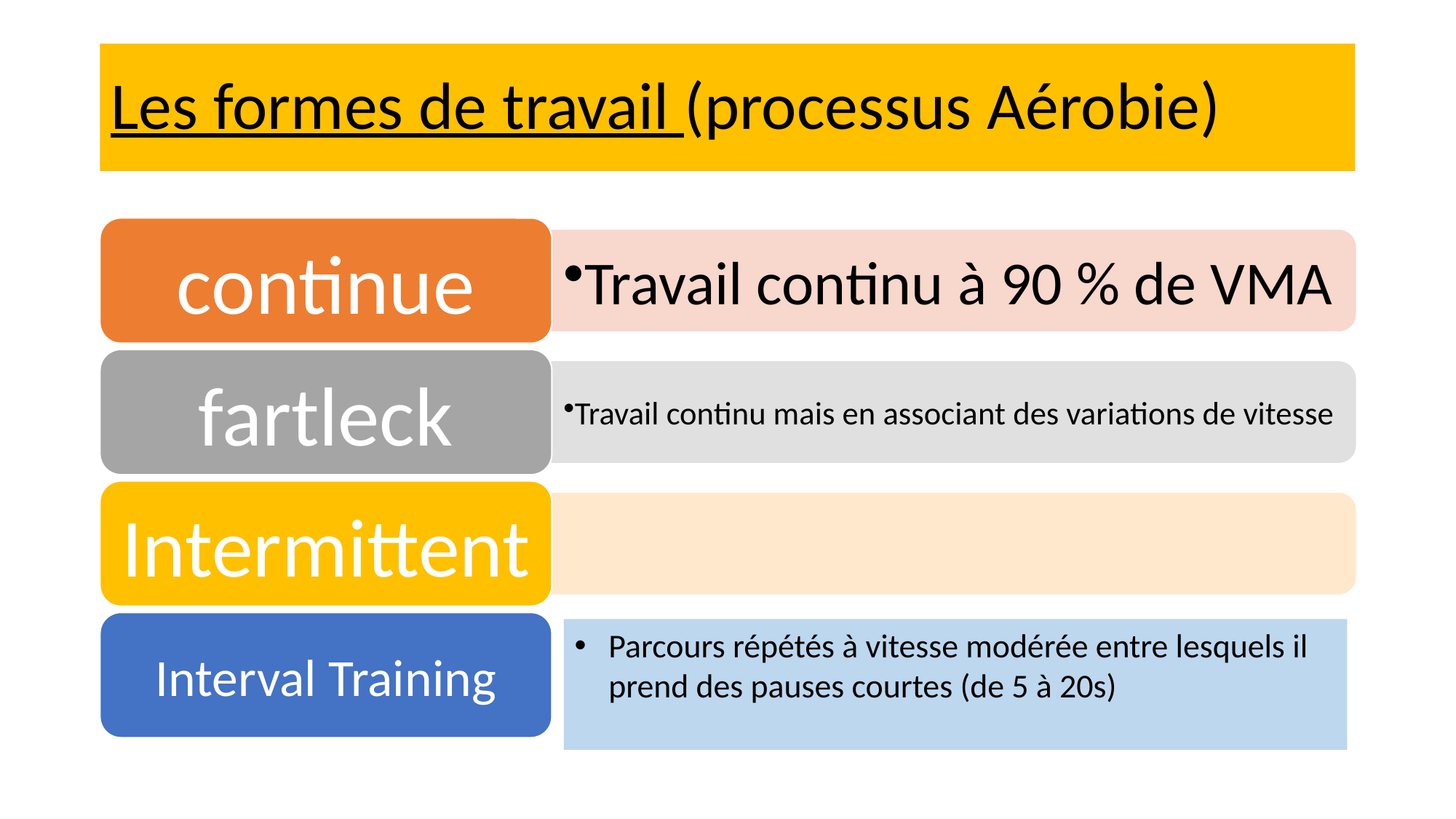

# Les formes de travail (processus Aérobie)
continue
Travail continu à 90 % de VMA
fartleck
Travail continu mais en associant des variations de vitesse
Intermittent
Interval Training
Parcours répétés à vitesse modérée entre lesquels il prend des pauses courtes (de 5 à 20s)